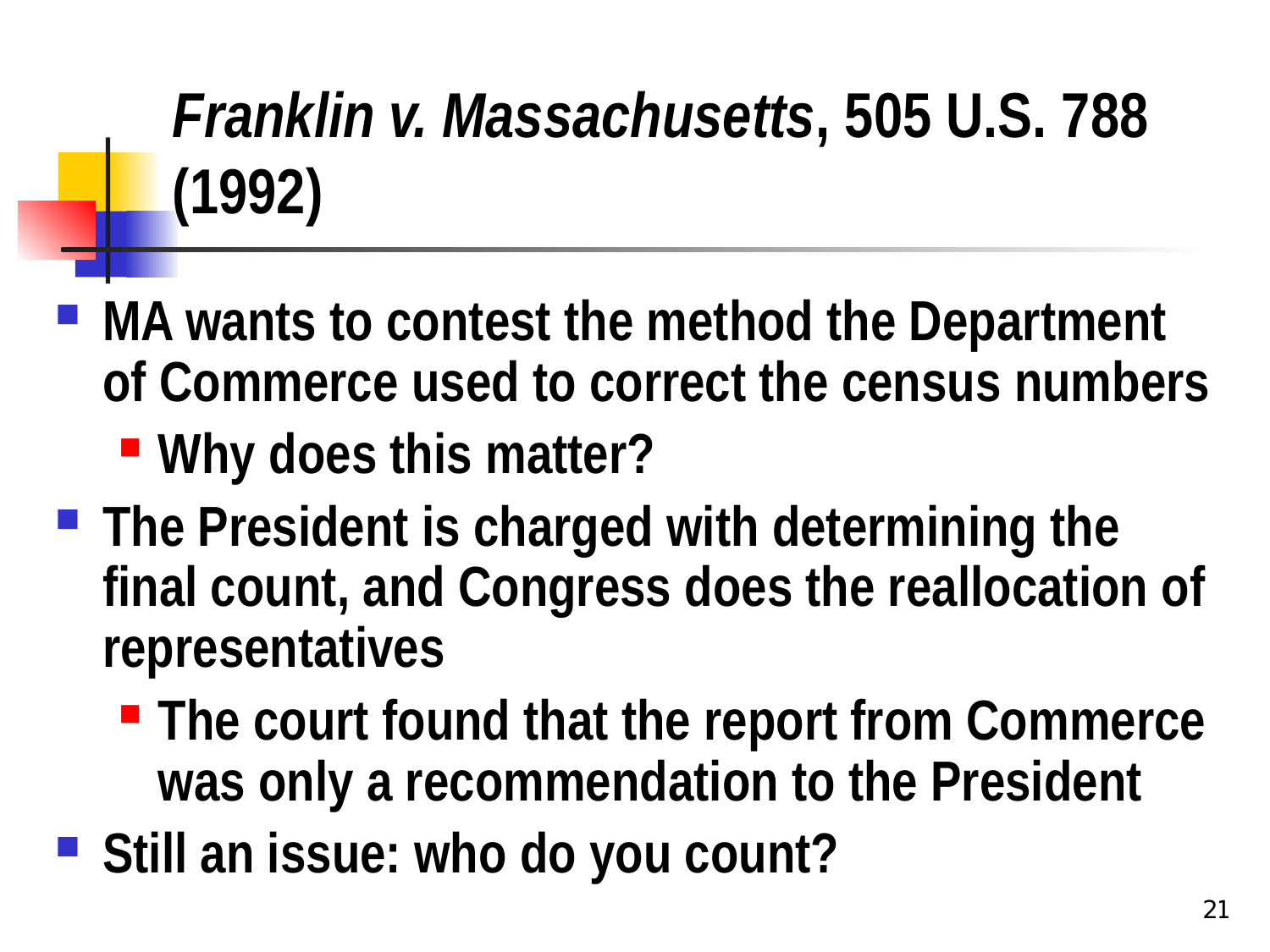

# Franklin v. Massachusetts, 505 U.S. 788 (1992)
MA wants to contest the method the Department of Commerce used to correct the census numbers
Why does this matter?
The President is charged with determining the final count, and Congress does the reallocation of representatives
The court found that the report from Commerce was only a recommendation to the President
Still an issue: who do you count?
21